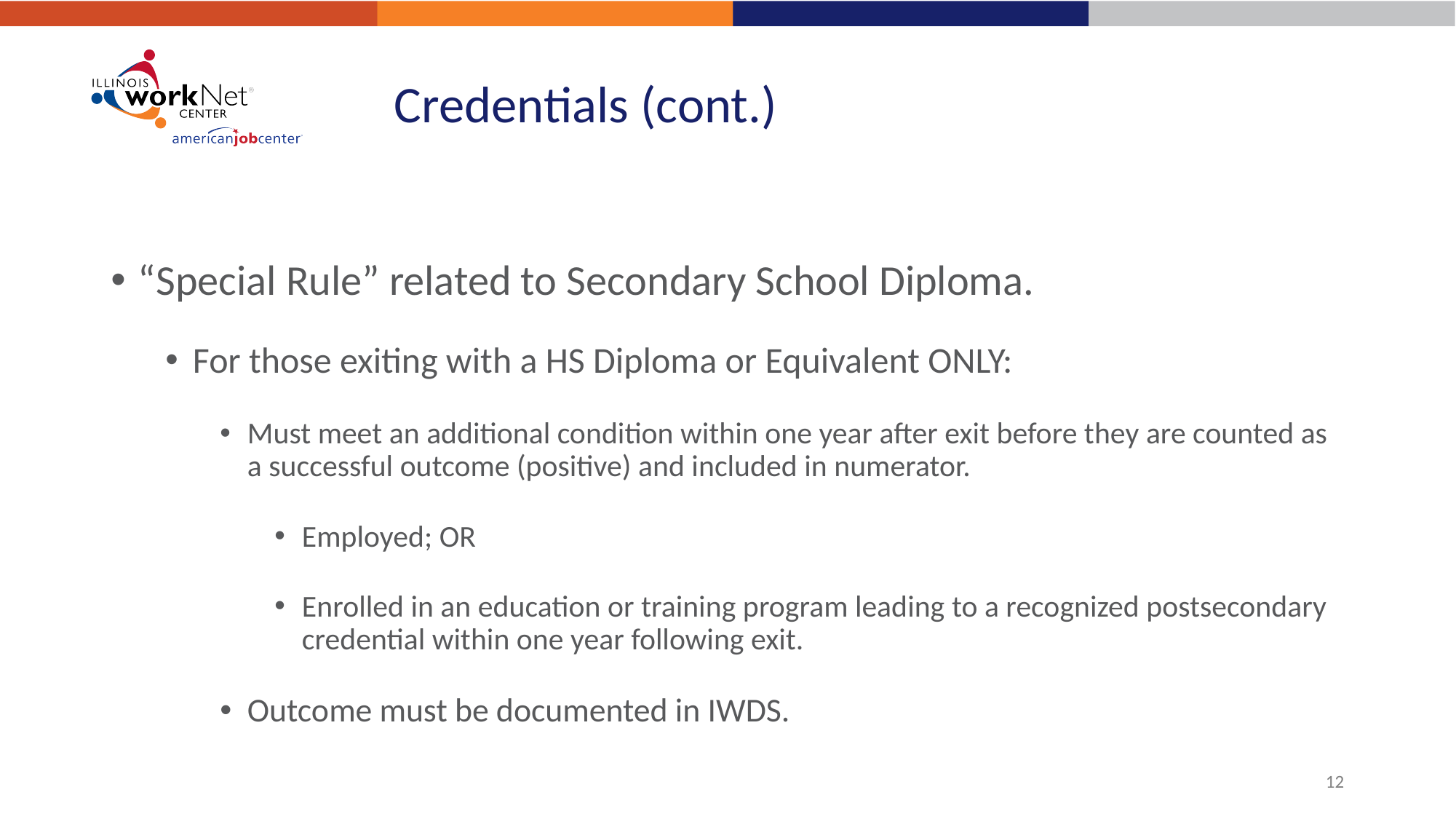

# Credentials (cont.)
“Special Rule” related to Secondary School Diploma.

For those exiting with a HS Diploma or Equivalent ONLY:

Must meet an additional condition within one year after exit before they are counted as a successful outcome (positive) and included in numerator.

Employed; OR

Enrolled in an education or training program leading to a recognized postsecondary credential within one year following exit.

Outcome must be documented in IWDS.
12